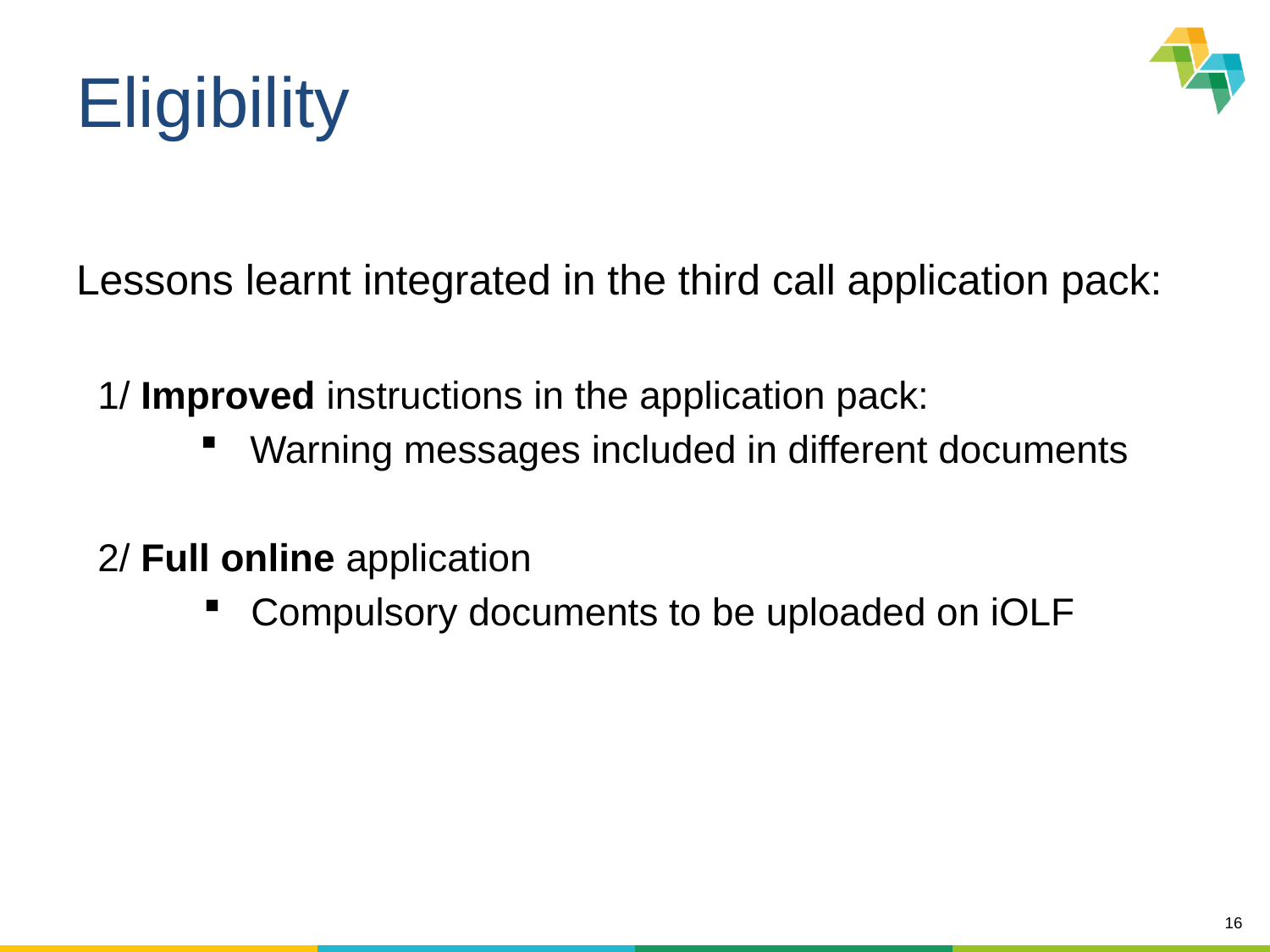

# Eligibility
Lessons learnt integrated in the third call application pack:

  1/ Improved instructions in the application pack:
Warning messages included in different documents

  2/ Full online application
Compulsory documents to be uploaded on iOLF